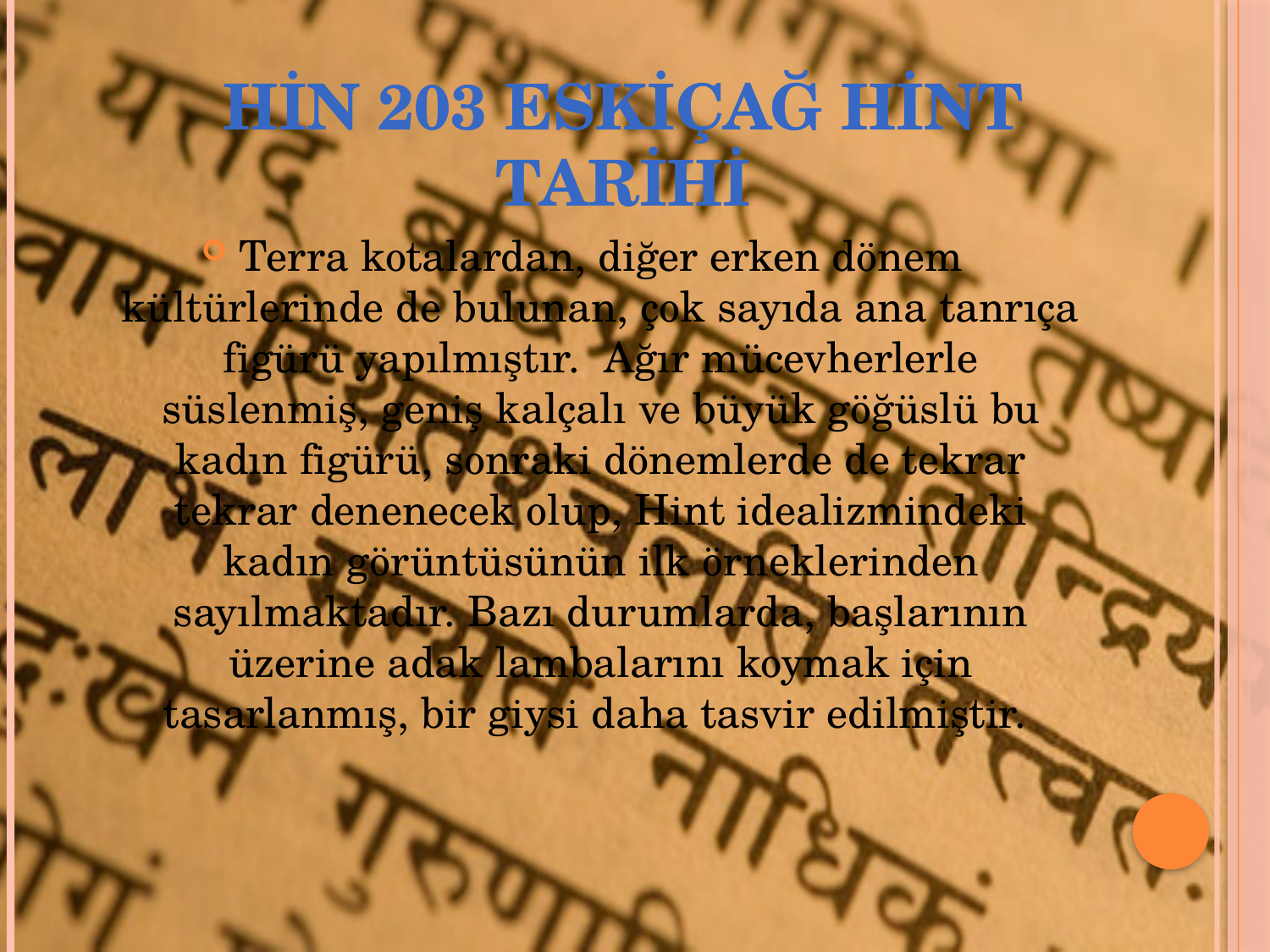

# Hin 203 eskiçağ hint tarihi

Terra kotalardan, diğer erken dönem kültürlerinde de bulunan, çok sayıda ana tanrıça figürü yapılmıştır.  Ağır mücevherlerle süslenmiş, geniş kalçalı ve büyük göğüslü bu kadın figürü, sonraki dönemlerde de tekrar tekrar denenecek olup, Hint idealizmindeki kadın görüntüsünün ilk örneklerinden sayılmaktadır. Bazı durumlarda, başlarının üzerine adak lambalarını koymak için tasarlanmış, bir giysi daha tasvir edilmiştir.